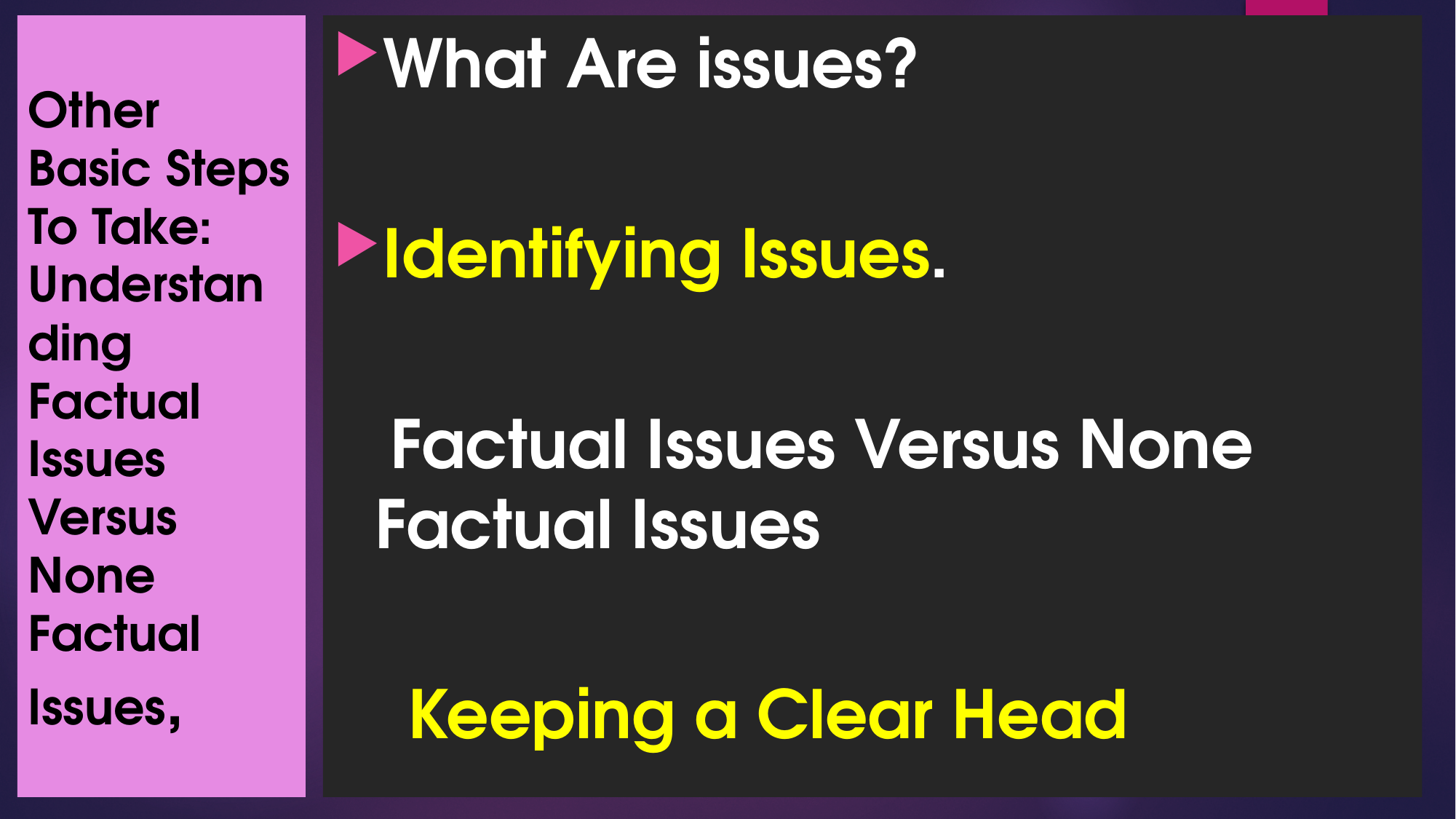

# Other Basic Steps To Take: Understanding Factual Issues Versus None Factual Issues,
What Are issues?

Identifying Issues.

   Factual Issues Versus None Factual Issues

    Keeping a Clear Head